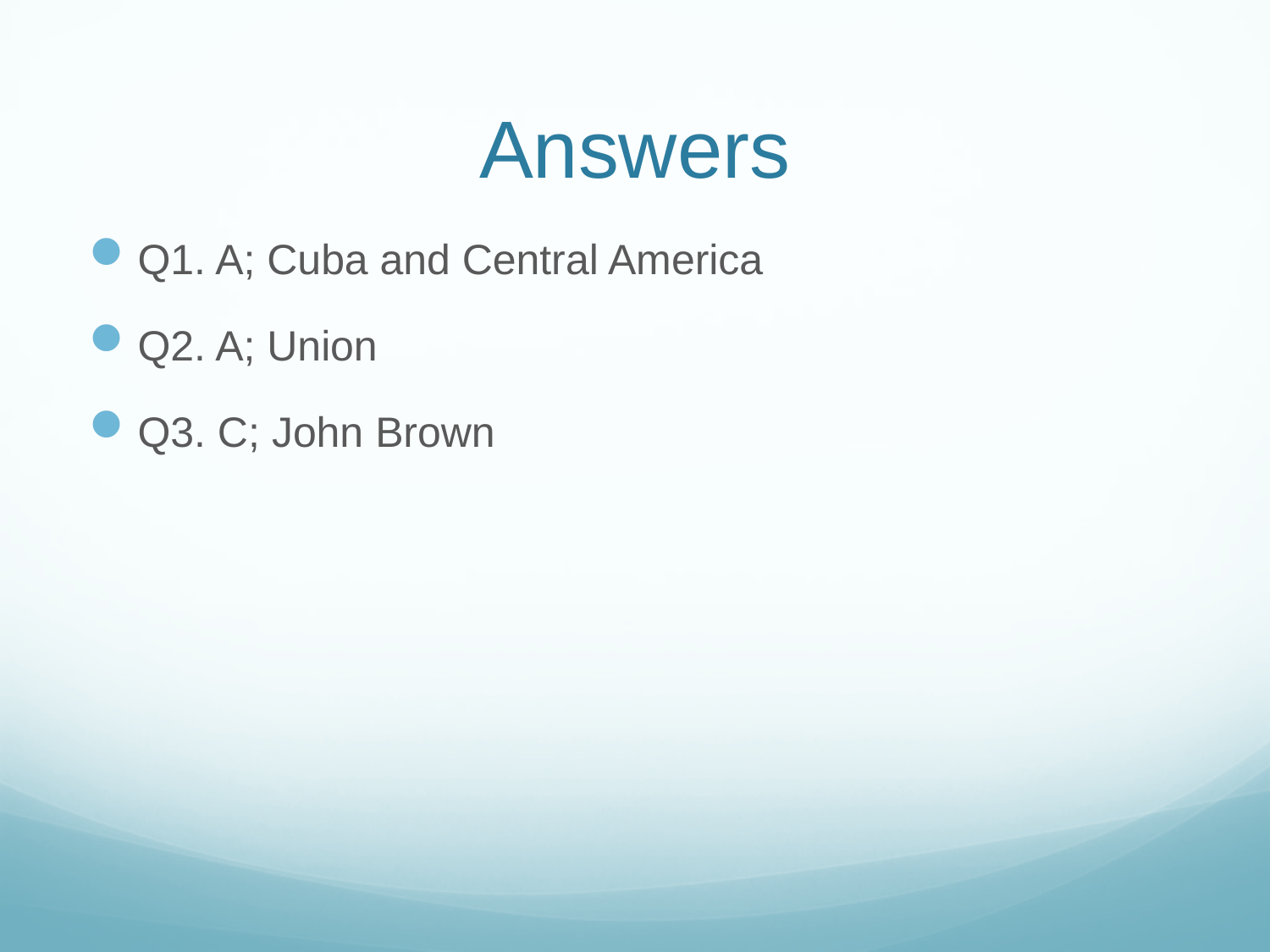

# Answers
Q1. A; Cuba and Central America
Q2. A; Union
Q3. C; John Brown